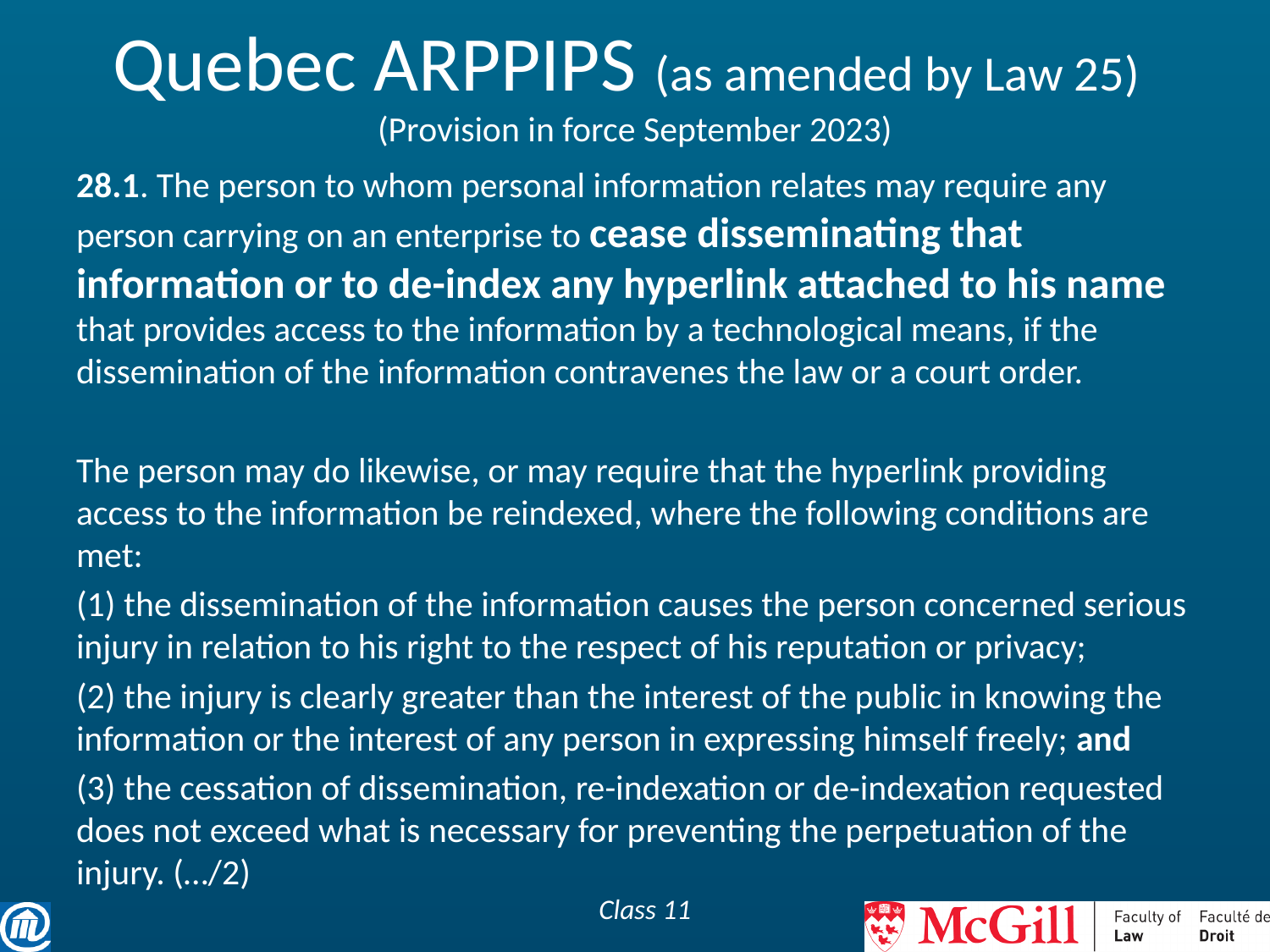

# Quebec ARPPIPS (as amended by Law 25) (Provision in force September 2023)
28.1. The person to whom personal information relates may require any person carrying on an enterprise to cease disseminating that information or to de-index any hyperlink attached to his name that provides access to the information by a technological means, if the dissemination of the information contravenes the law or a court order.

The person may do likewise, or may require that the hyperlink providing access to the information be reindexed, where the following conditions are met:
(1) the dissemination of the information causes the person concerned serious injury in relation to his right to the respect of his reputation or privacy;
(2) the injury is clearly greater than the interest of the public in knowing the information or the interest of any person in expressing himself freely; and
(3) the cessation of dissemination, re-indexation or de-indexation requested does not exceed what is necessary for preventing the perpetuation of the injury. (…/2)

Class 11